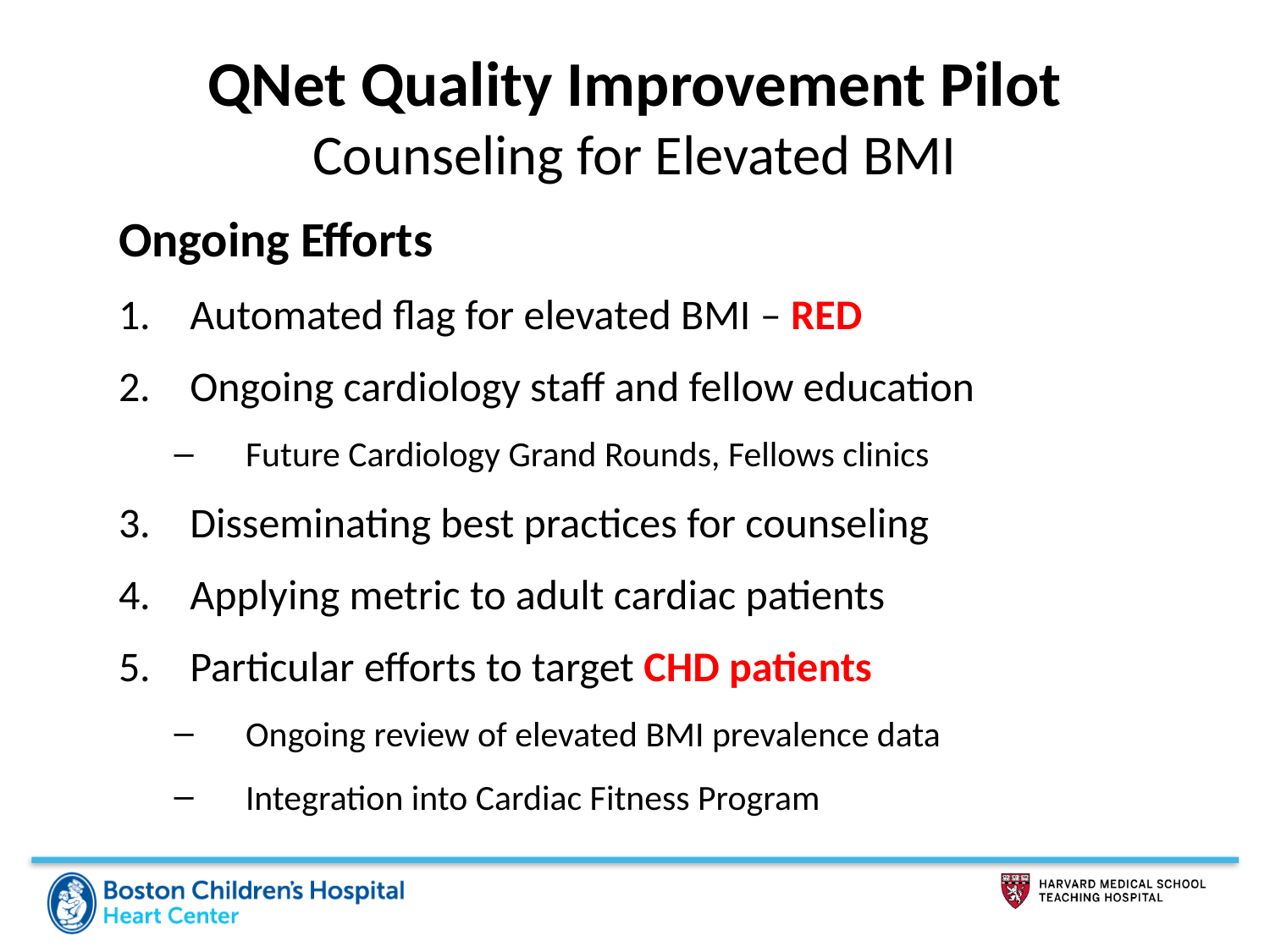

# QNet Quality Improvement Pilot Counseling for Elevated BMI

Ongoing Efforts
Automated flag for elevated BMI – RED
Ongoing cardiology staff and fellow education
Future Cardiology Grand Rounds, Fellows clinics
Disseminating best practices for counseling
Applying metric to adult cardiac patients
Particular efforts to target CHD patients
Ongoing review of elevated BMI prevalence data
Integration into Cardiac Fitness Program